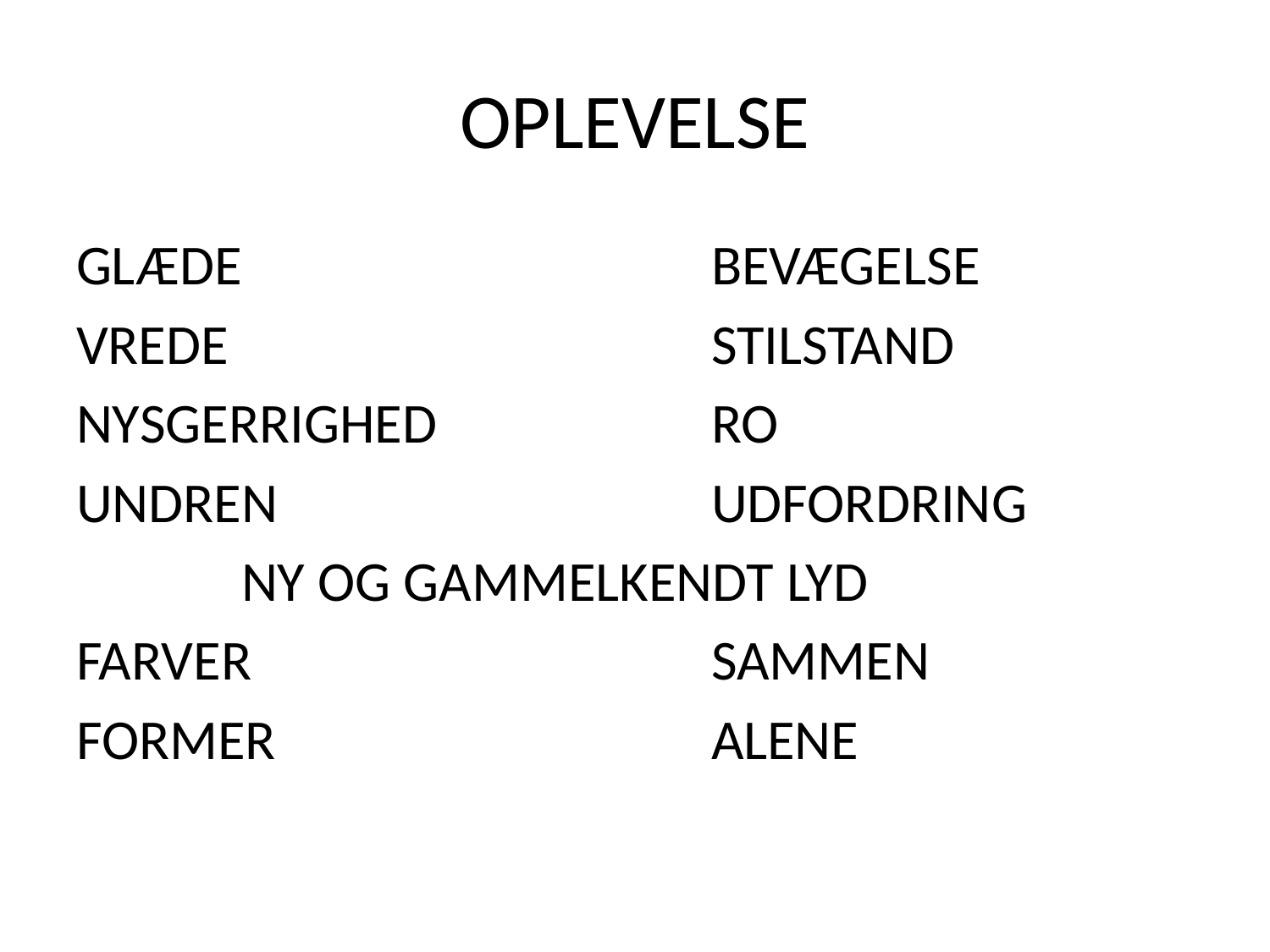

# OPLEVELSE
GLÆDE				BEVÆGELSE
VREDE				STILSTAND
NYSGERRIGHED			RO
UNDREN				UDFORDRING
             NY OG GAMMELKENDT LYD
FARVER				SAMMEN
FORMER				ALENE